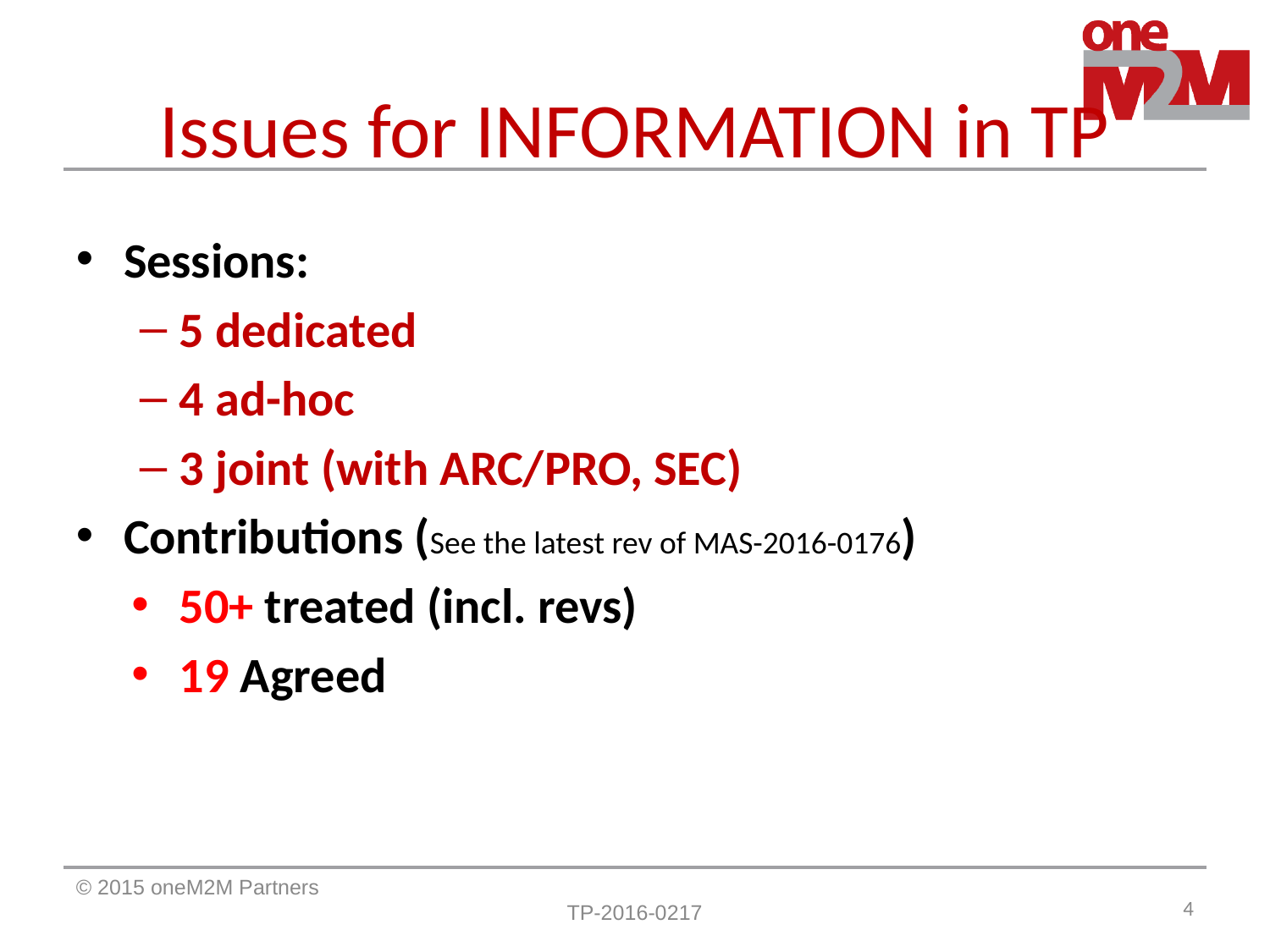

# Issues for INFORMATION in TP
Sessions:
5 dedicated
4 ad-hoc
3 joint (with ARC/PRO, SEC)
Contributions (See the latest rev of MAS-2016-0176)
50+ treated (incl. revs)
19 Agreed
4